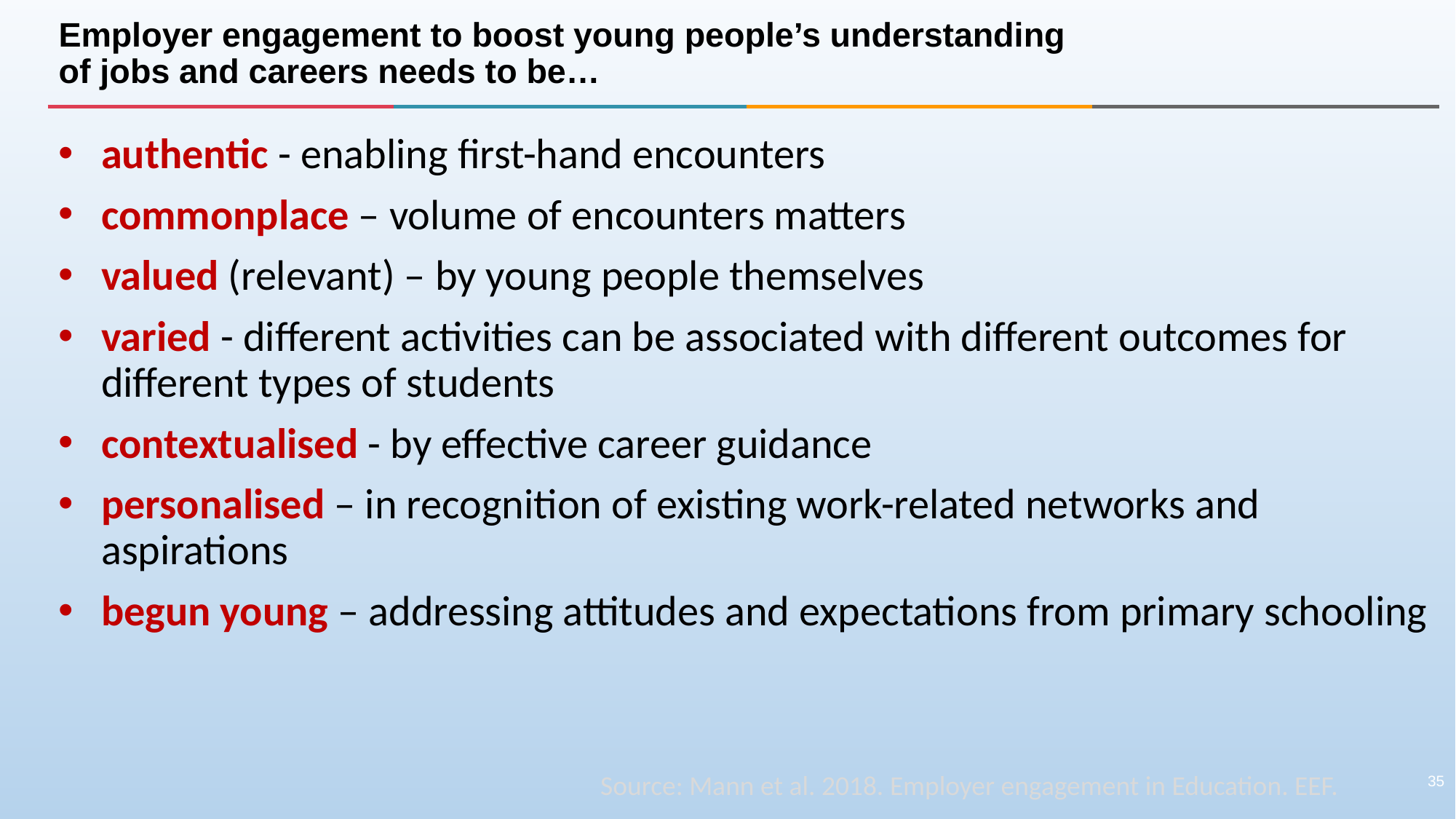

# Employer engagement to boost young people’s understanding of jobs and careers needs to be…
authentic - enabling first-hand encounters
commonplace – volume of encounters matters
valued (relevant) – by young people themselves
varied - different activities can be associated with different outcomes for different types of students
contextualised - by effective career guidance
personalised – in recognition of existing work-related networks and aspirations
begun young – addressing attitudes and expectations from primary schooling

Source: Mann et al. 2018. Employer engagement in Education. EEF.
35